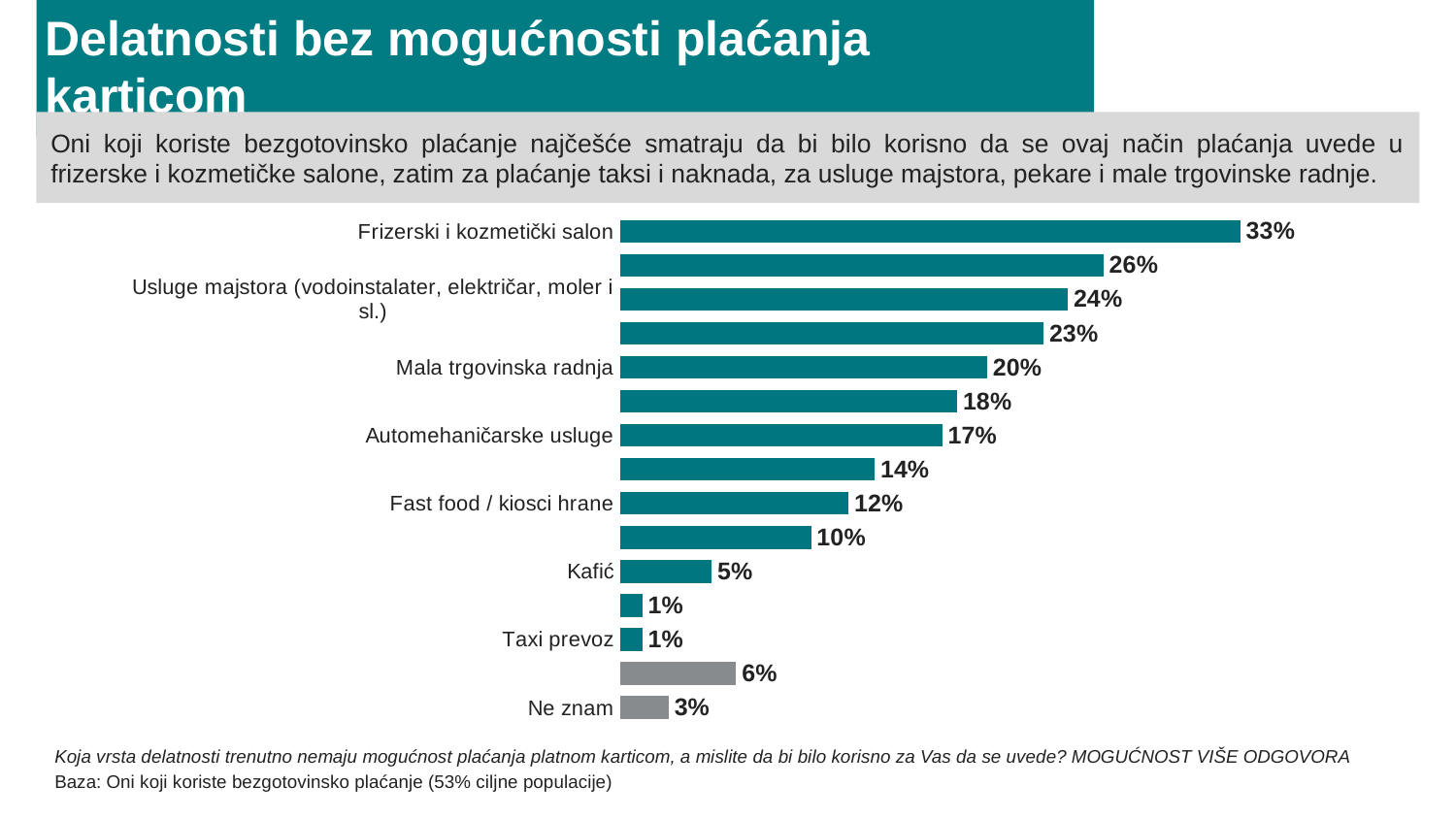

# Delatnosti bez mogućnosti plaćanja karticom
Oni koji koriste bezgotovinsko plaćanje najčešće smatraju da bi bilo korisno da se ovaj način plaćanja uvede u frizerske i kozmetičke salone, zatim za plaćanje taksi i naknada, za usluge majstora, pekare i male trgovinske radnje.

### Chart

| Category | Series 1 |
|---|---|
| Frizerski i kozmetički salon | 33.1 |
| Plaćanje taksi i naknada na šalterima institucija | 25.8 |
| Usluge majstora (vodoinstalater, električar, moler i sl.) | 23.9 |
| Pekara | 22.6 |
| Mala trgovinska radnja | 19.6 |
| Usluge advokata | 18.0 |
| Automehaničarske usluge | 17.2 |
| Usluge notara | 13.6 |
| Fast food / kiosci hrane | 12.2 |
| Obućarske, krojačke i sl radnje | 10.2 |
| Kafić | 4.9 |
| Pijace | 1.2 |
| Taxi prevoz | 1.2 |
| Drugo | 6.2 |
| Ne znam | 2.6 |
Koja vrsta delatnosti trenutno nemaju mogućnost plaćanja platnom karticom, a mislite da bi bilo korisno za Vas da se uvede? MOGUĆNOST VIŠE ODGOVORA
Baza: Oni koji koriste bezgotovinsko plaćanje (53% ciljne populacije)